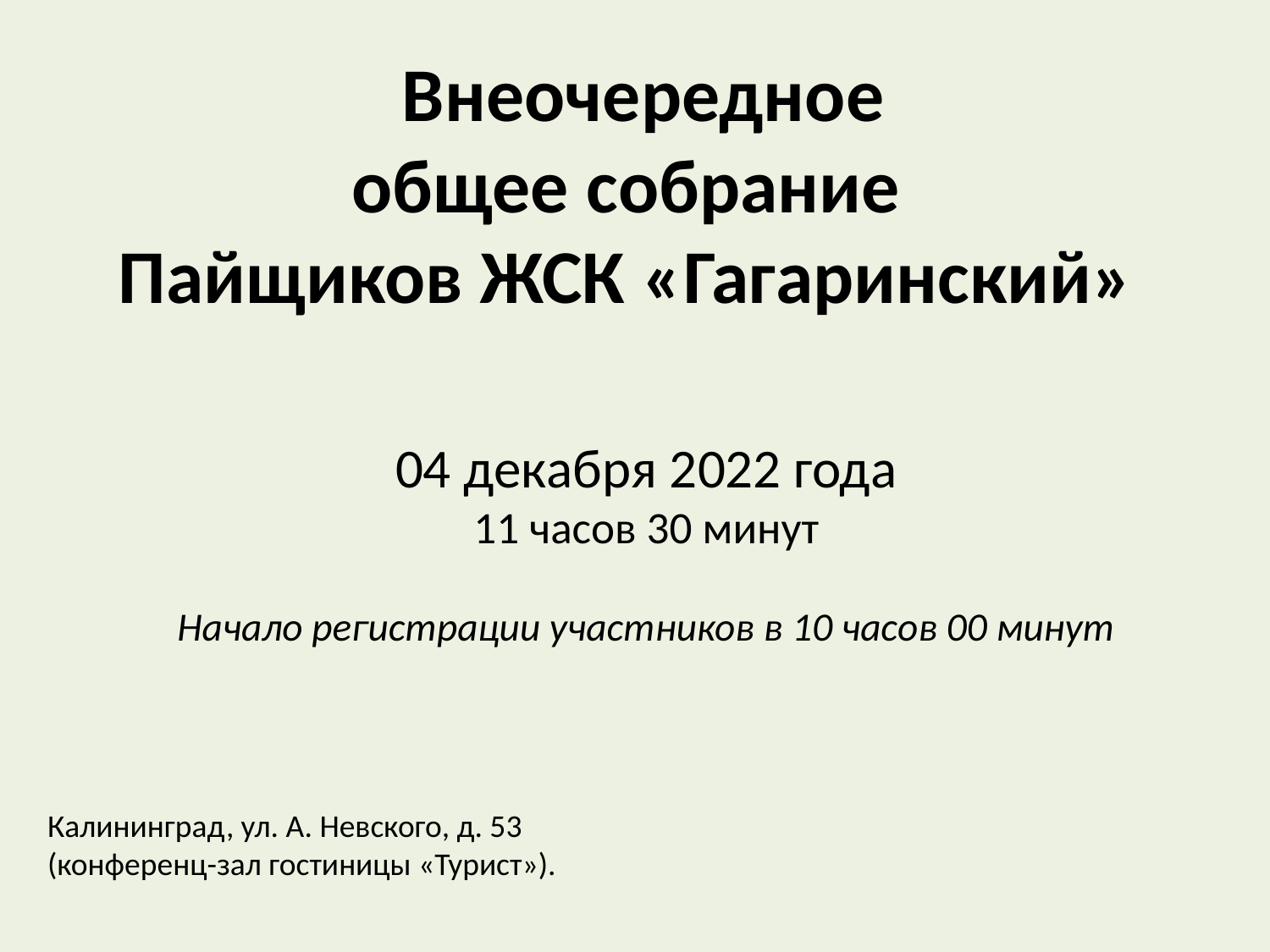

# Внеочередное общее собрание Пайщиков ЖСК «Гагаринский»
04 декабря 2022 года
11 часов 30 минут

Начало регистрации участников в 10 часов 00 минут

Калининград, ул. А. Невского, д. 53 (конференц-зал гостиницы «Турист»).